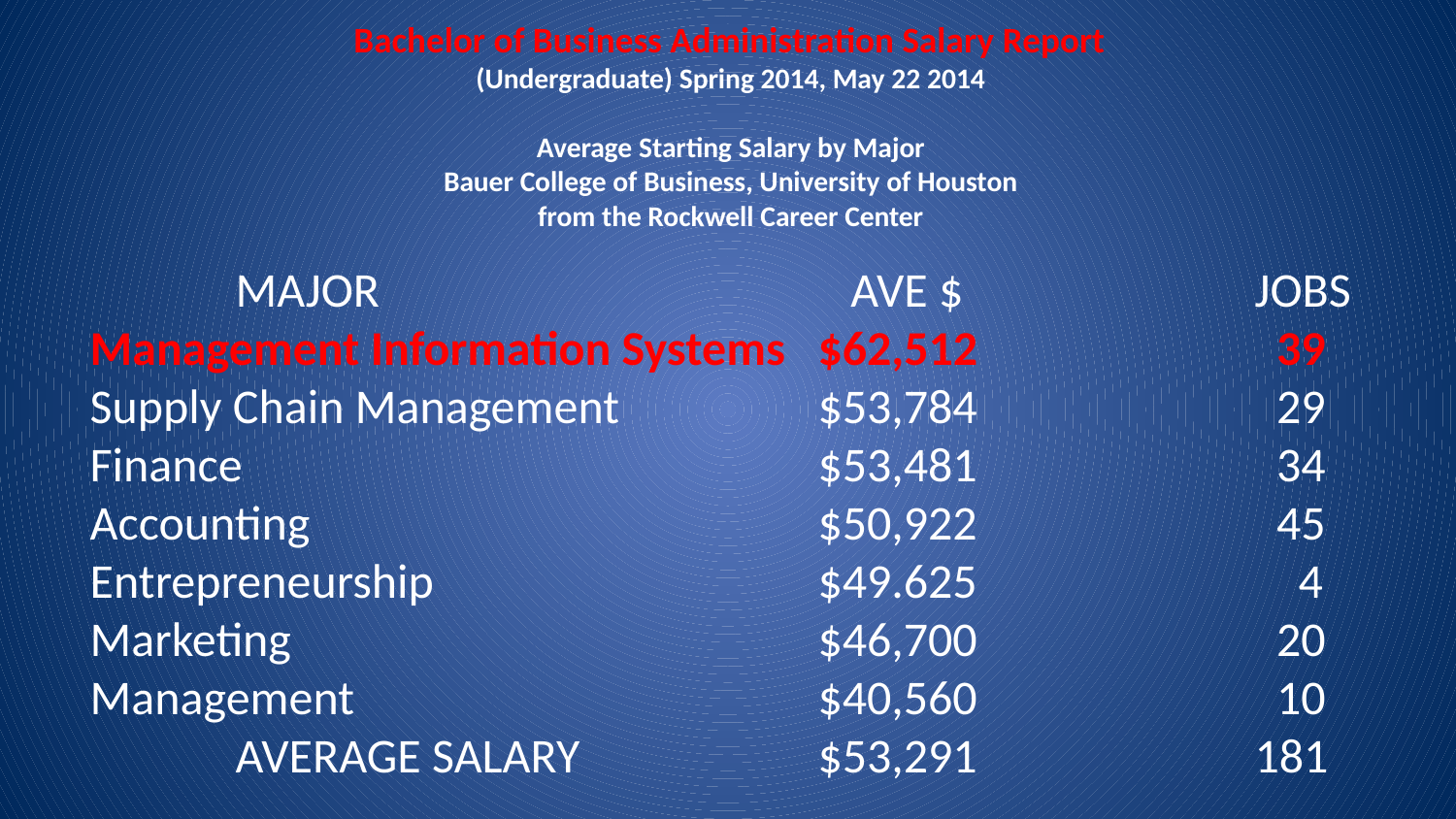

# Bachelor of Business Administration Salary Report (Undergraduate) Spring 2014, May 22 2014 Average Starting Salary by Major Bauer College of Business, University of Houston from the Rockwell Career Center
	MAJOR			 	   AVE $ 		JOBS
Management Information Systems 	$62,512		  39
Supply Chain Management 		$53,784 	  	  29
Finance 				$53,481		  34
Accounting 				$50,922 	       	  45
Entrepreneurship 			$49.625 	      	    4
Marketing 				$46,700 	  	  20
Management 				$40,560 	  	  10
	AVERAGE SALARY 		$53,291 		181